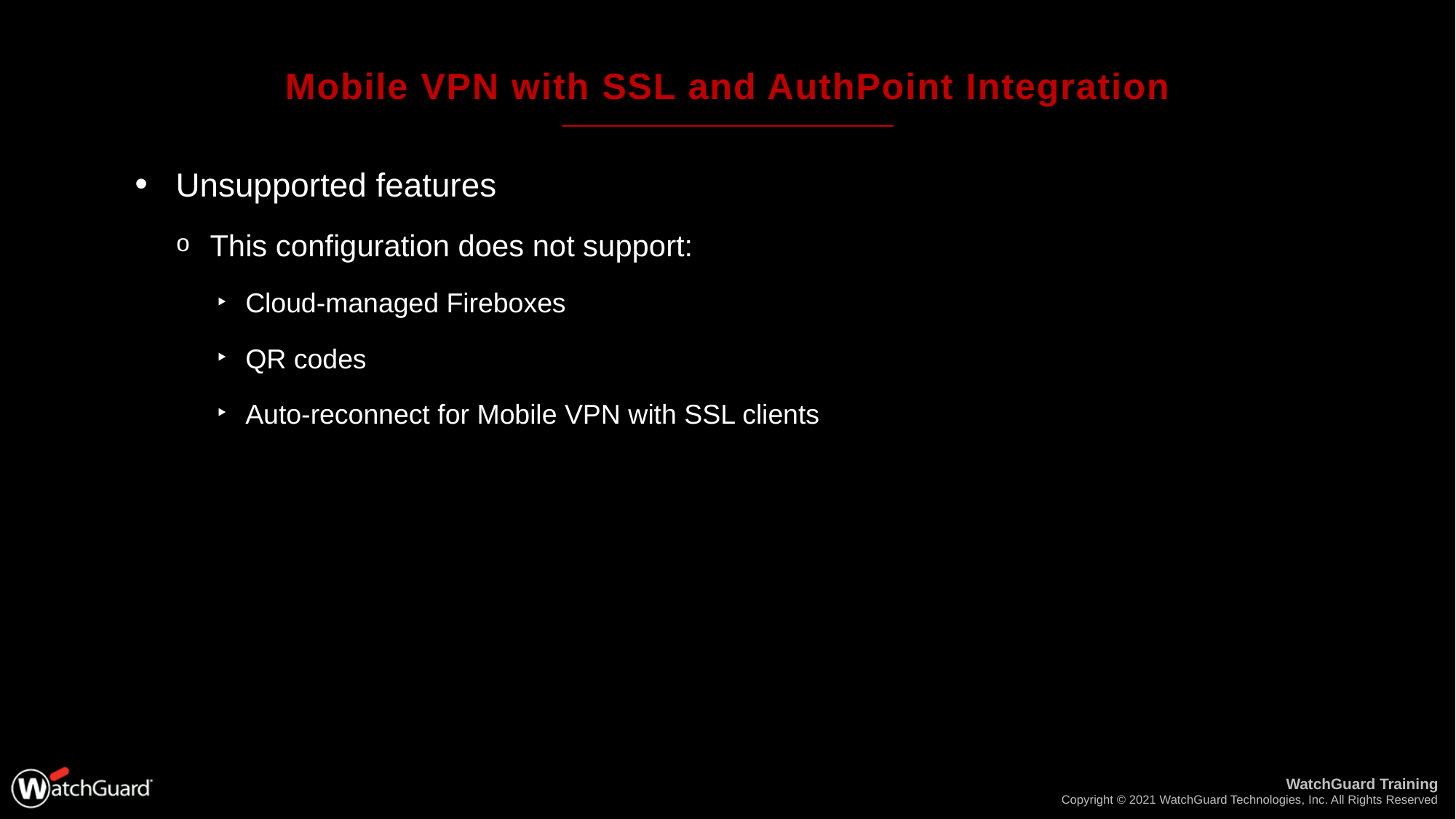

# Mobile VPN with SSL and AuthPoint Integration
Unsupported features
This configuration does not support:
Cloud-managed Fireboxes
QR codes
Auto-reconnect for Mobile VPN with SSL clients